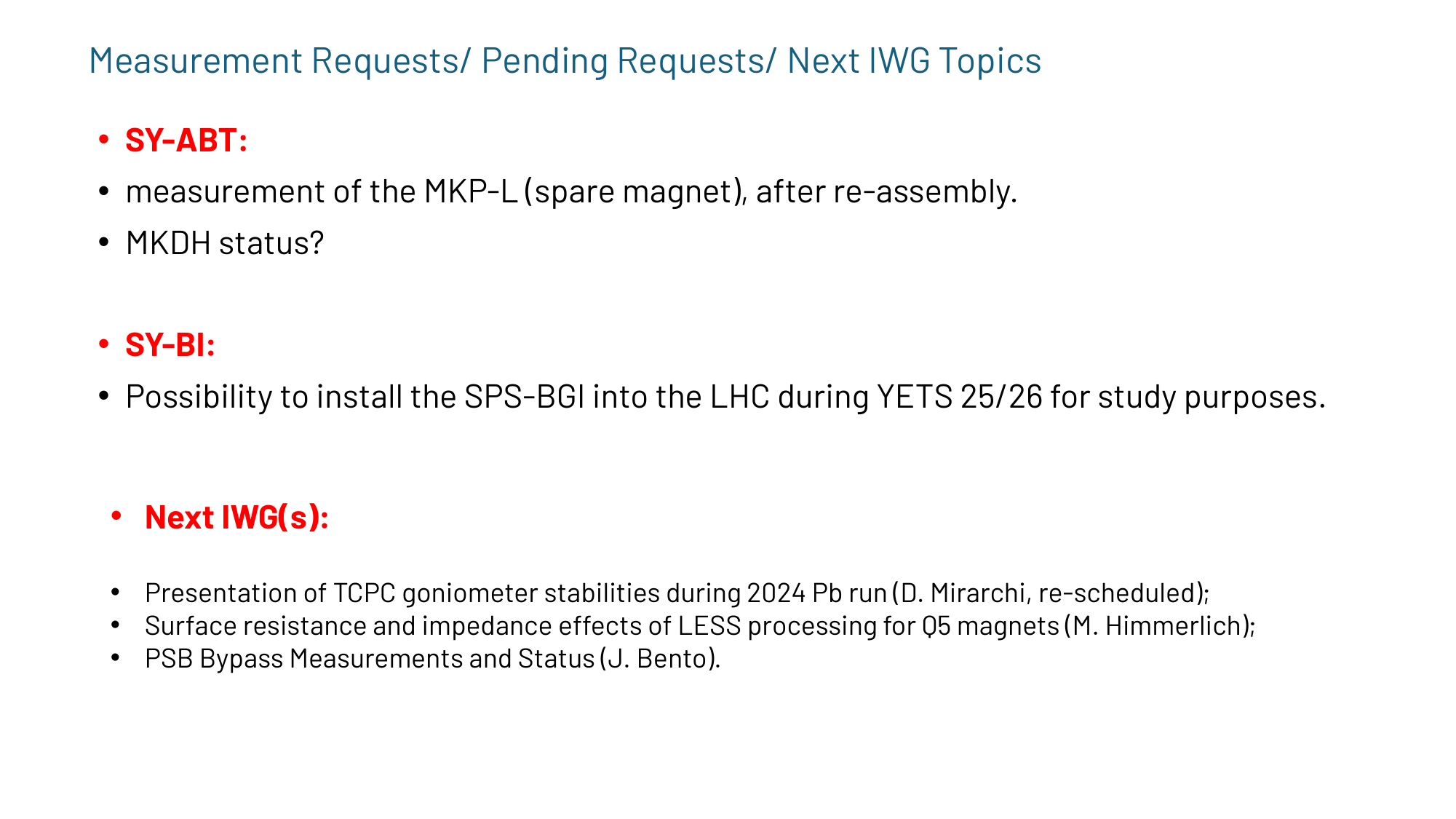

# Measurement Requests/ Pending Requests/ Next IWG Topics
SY-ABT:
measurement of the MKP-L (spare magnet), after re-assembly.
MKDH status?

SY-BI:
Possibility to install the SPS-BGI into the LHC during YETS 25/26 for study purposes.

Next IWG(s):
Presentation of TCPC goniometer stabilities during 2024 Pb run (D. Mirarchi, re-scheduled);
Surface resistance and impedance effects of LESS processing for Q5 magnets (M. Himmerlich);
PSB Bypass Measurements and Status (J. Bento).